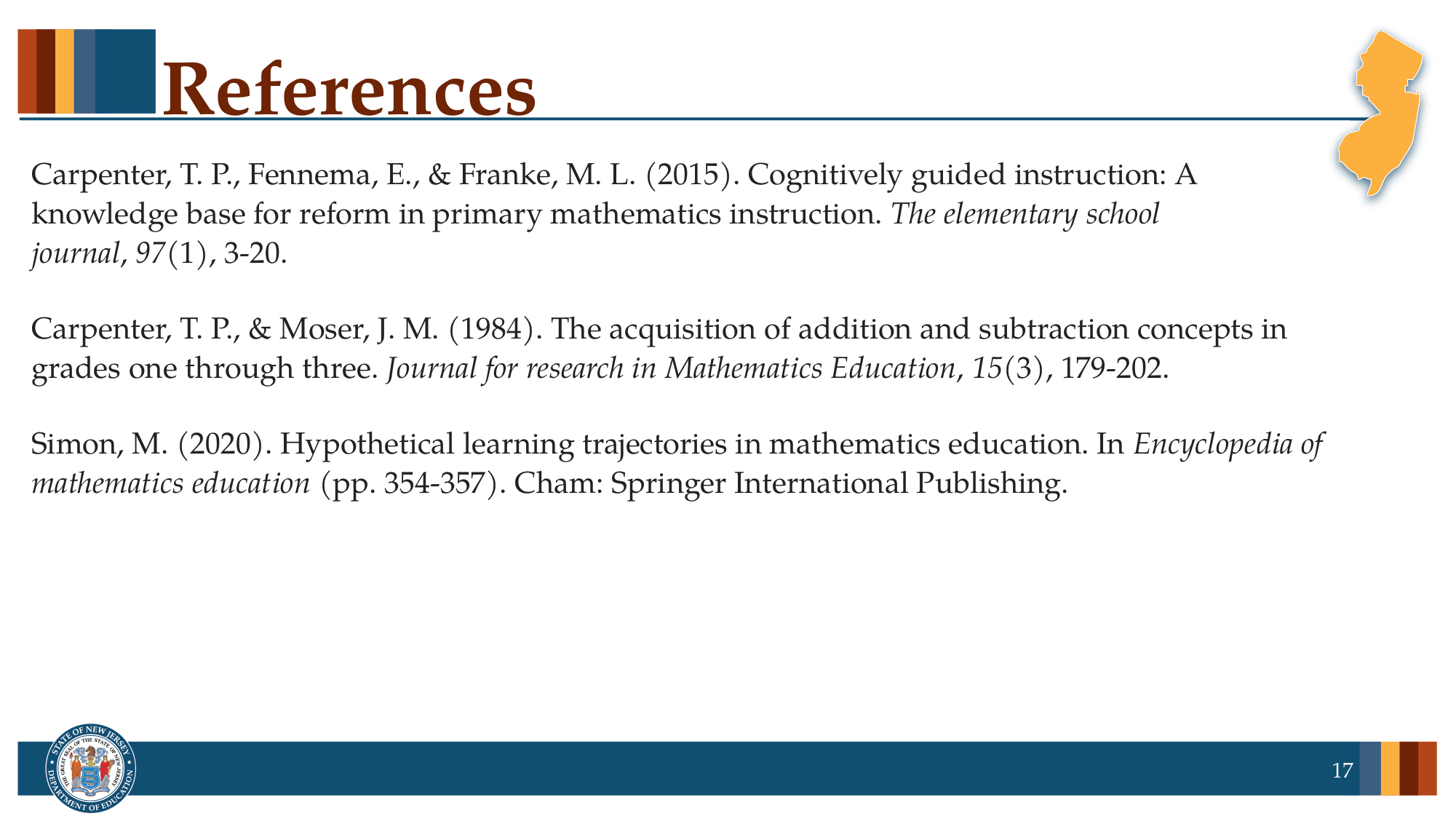

# References
Carpenter, T. P., Fennema, E., & Franke, M. L. (2015). Cognitively guided instruction: A   knowledge base for reform in primary mathematics instruction. The elementary school journal, 97(1), 3-20.
Carpenter, T. P., & Moser, J. M. (1984). The acquisition of addition and subtraction concepts in grades one through three. Journal for research in Mathematics Education, 15(3), 179-202.
Simon, M. (2020). Hypothetical learning trajectories in mathematics education. In Encyclopedia of mathematics education (pp. 354-357). Cham: Springer International Publishing.
17